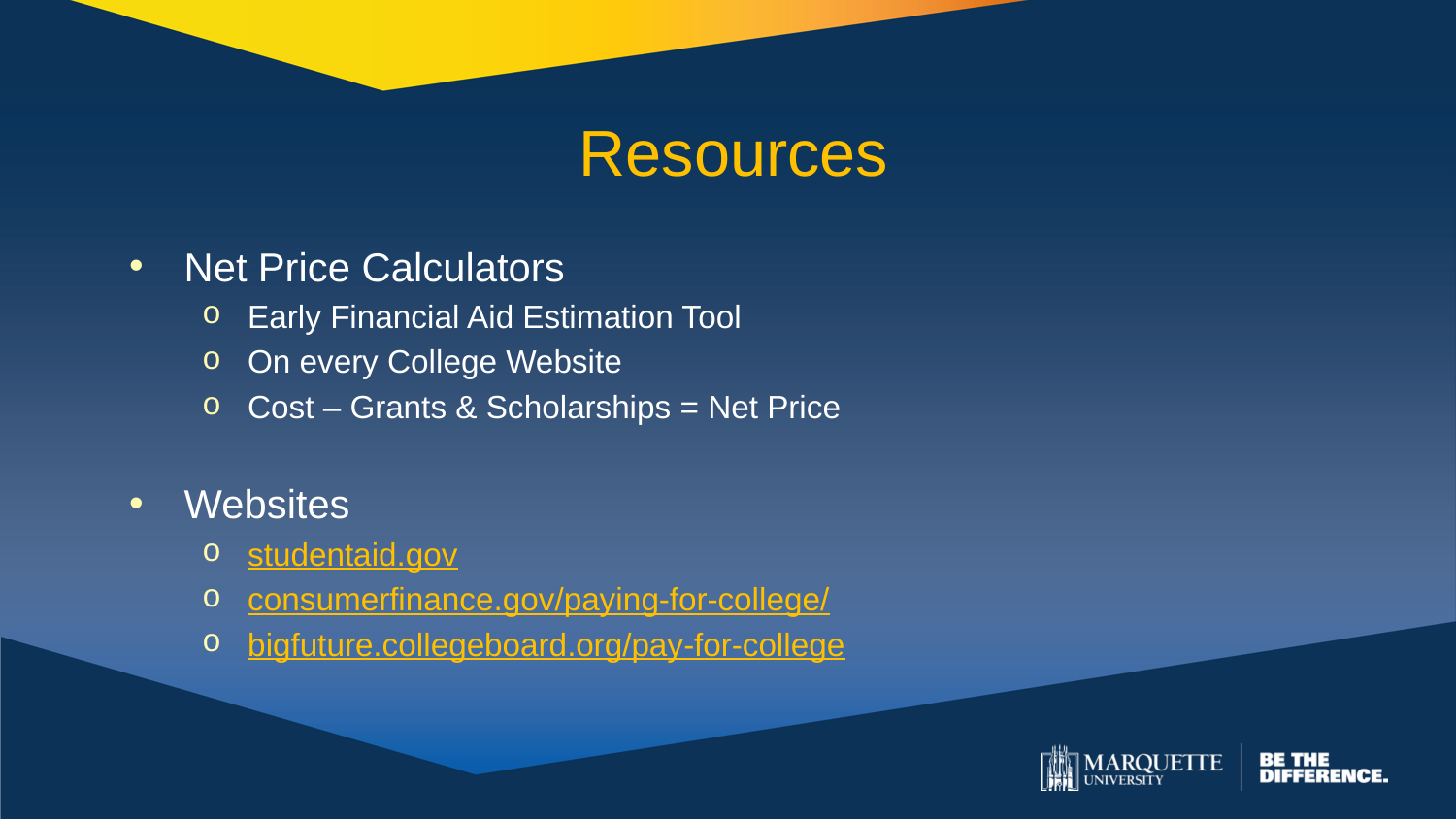

# Resources
Net Price Calculators
Early Financial Aid Estimation Tool
On every College Website
Cost – Grants & Scholarships = Net Price

Websites
studentaid.gov
consumerfinance.gov/paying-for-college/
bigfuture.collegeboard.org/pay-for-college